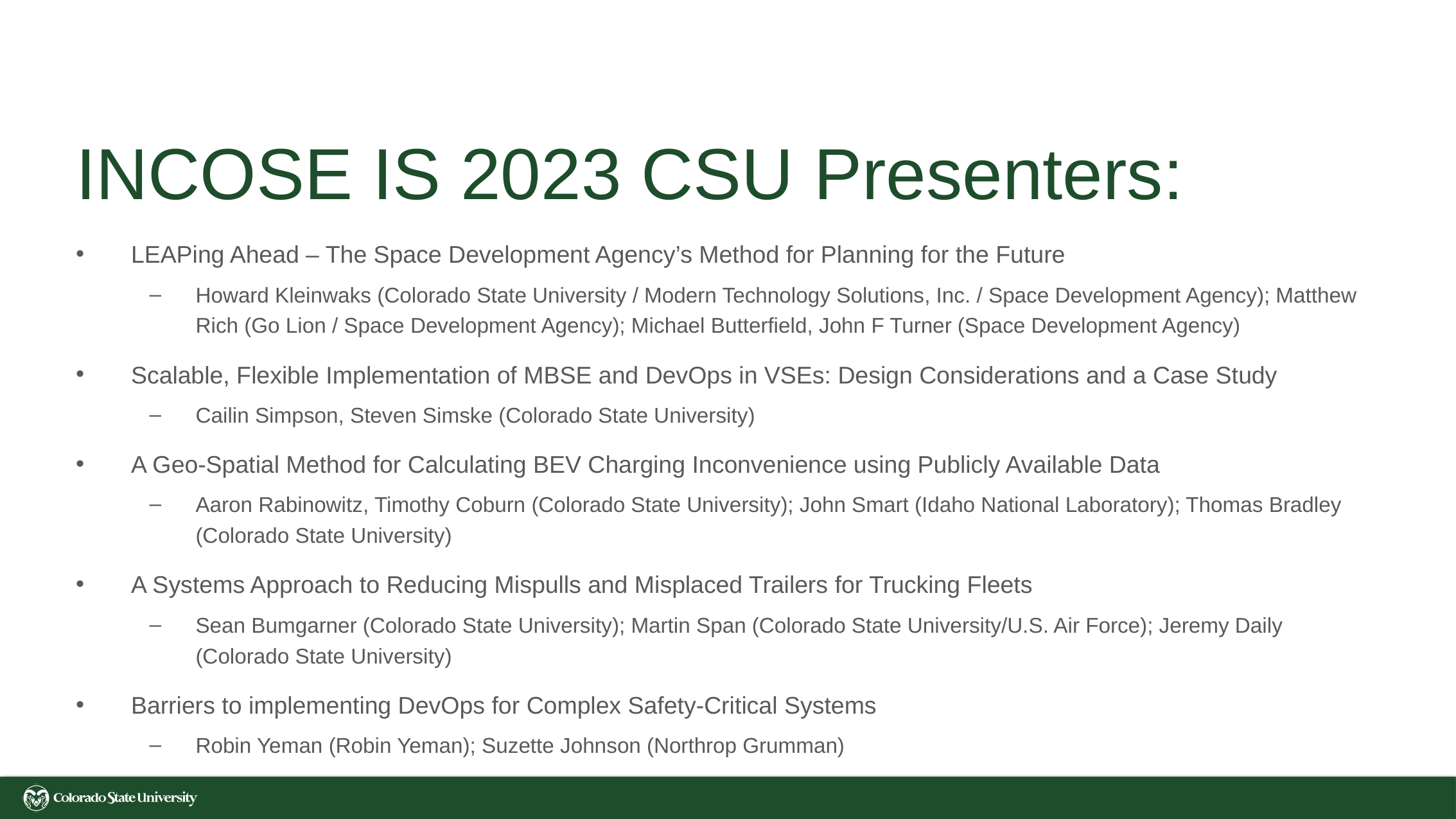

# INCOSE IS 2023 CSU Presenters:
LEAPing Ahead – The Space Development Agency’s Method for Planning for the Future
Howard Kleinwaks (Colorado State University / Modern Technology Solutions, Inc. / Space Development Agency); Matthew Rich (Go Lion / Space Development Agency); Michael Butterfield, John F Turner (Space Development Agency)
Scalable, Flexible Implementation of MBSE and DevOps in VSEs: Design Considerations and a Case Study
Cailin Simpson, Steven Simske (Colorado State University)
A Geo-Spatial Method for Calculating BEV Charging Inconvenience using Publicly Available Data
Aaron Rabinowitz, Timothy Coburn (Colorado State University); John Smart (Idaho National Laboratory); Thomas Bradley (Colorado State University)
A Systems Approach to Reducing Mispulls and Misplaced Trailers for Trucking Fleets
Sean Bumgarner (Colorado State University); Martin Span (Colorado State University/U.S. Air Force); Jeremy Daily (Colorado State University)
Barriers to implementing DevOps for Complex Safety-Critical Systems
Robin Yeman (Robin Yeman); Suzette Johnson (Northrop Grumman)